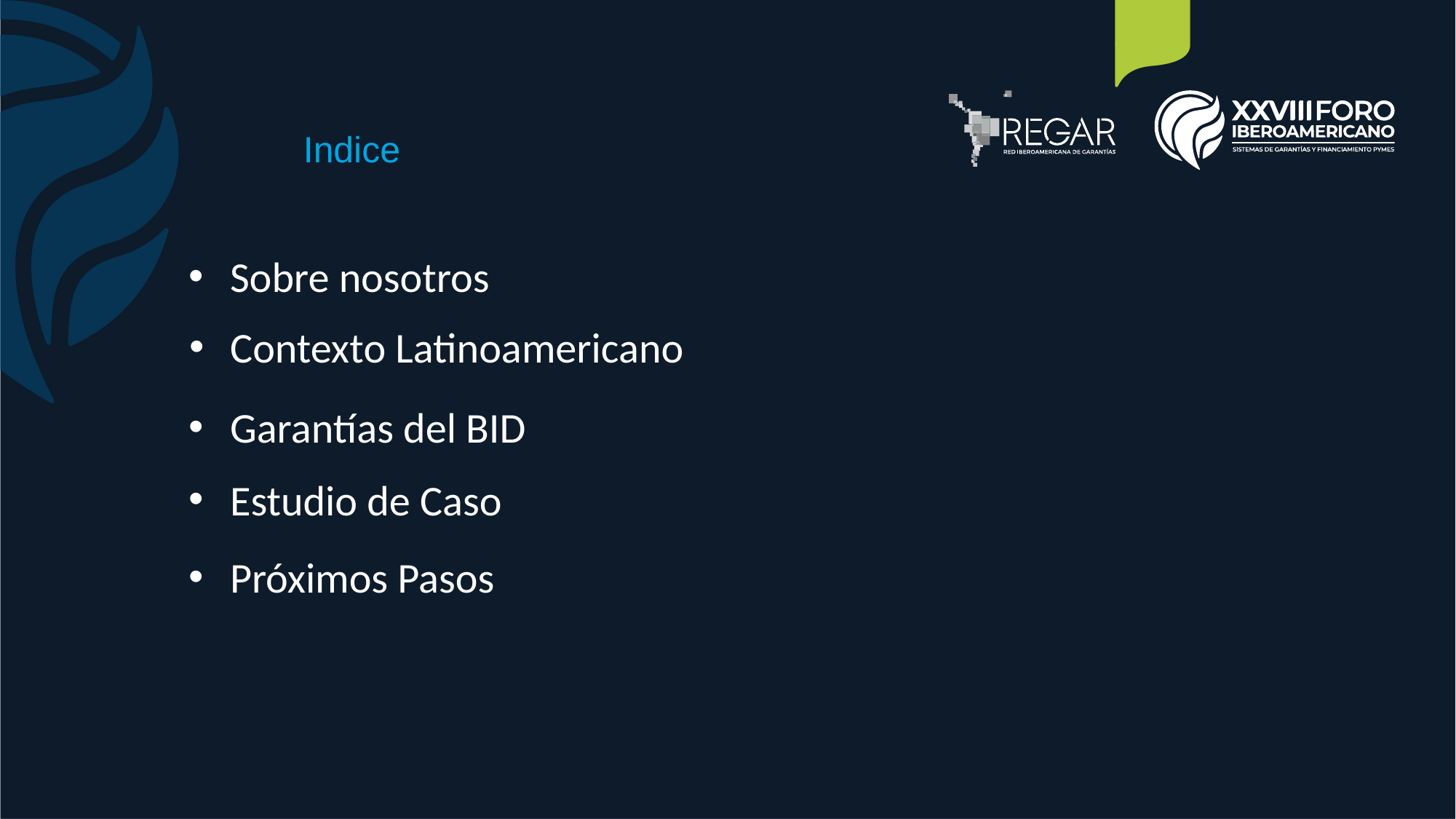

Indice
Sobre nosotros
Contexto Latinoamericano
Garantías del BID
Estudio de Caso
Próximos Pasos